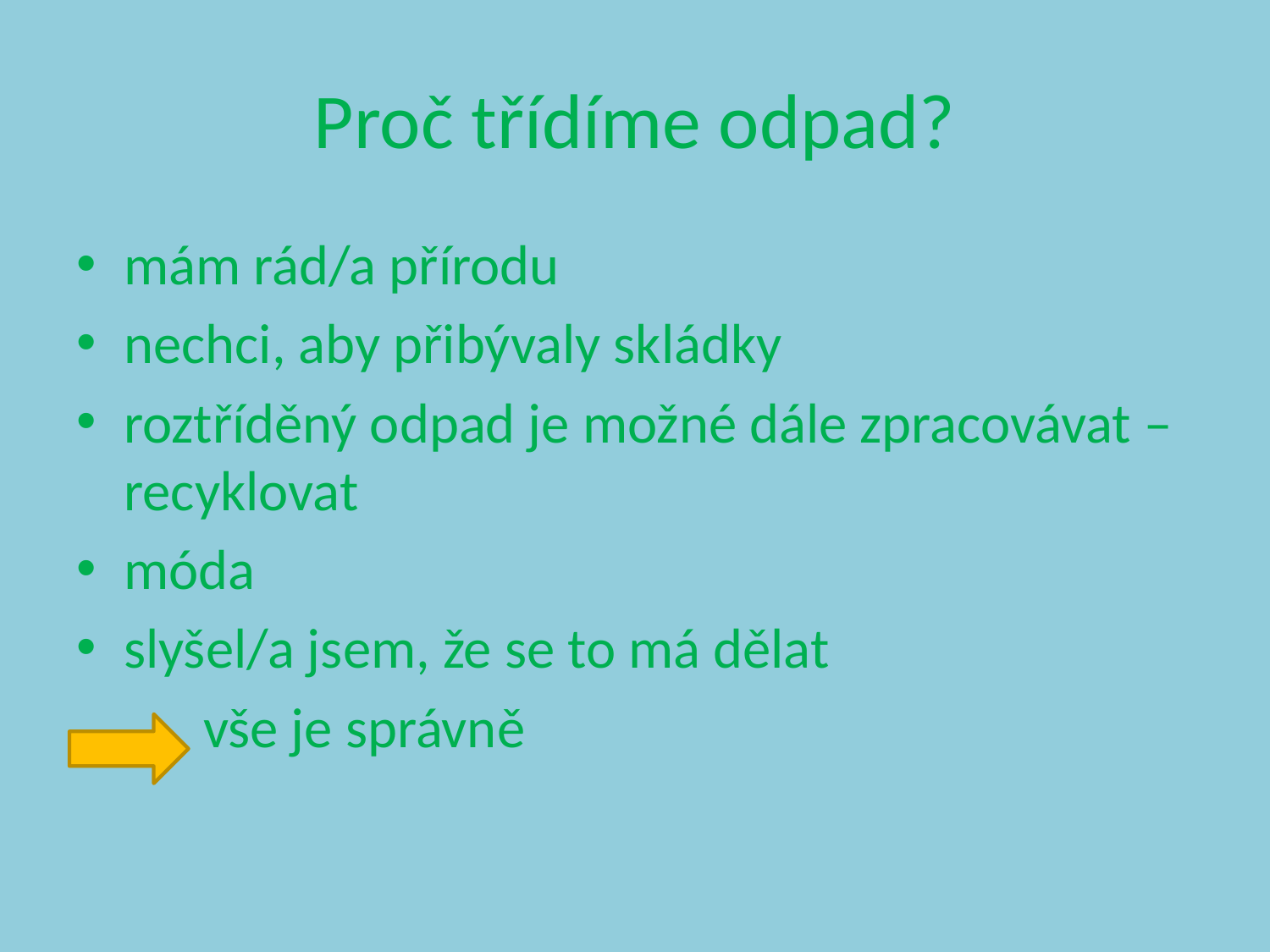

# Proč třídíme odpad?
mám rád/a přírodu
nechci, aby přibývaly skládky
roztříděný odpad je možné dále zpracovávat – recyklovat
móda
slyšel/a jsem, že se to má dělat
          vše je správně